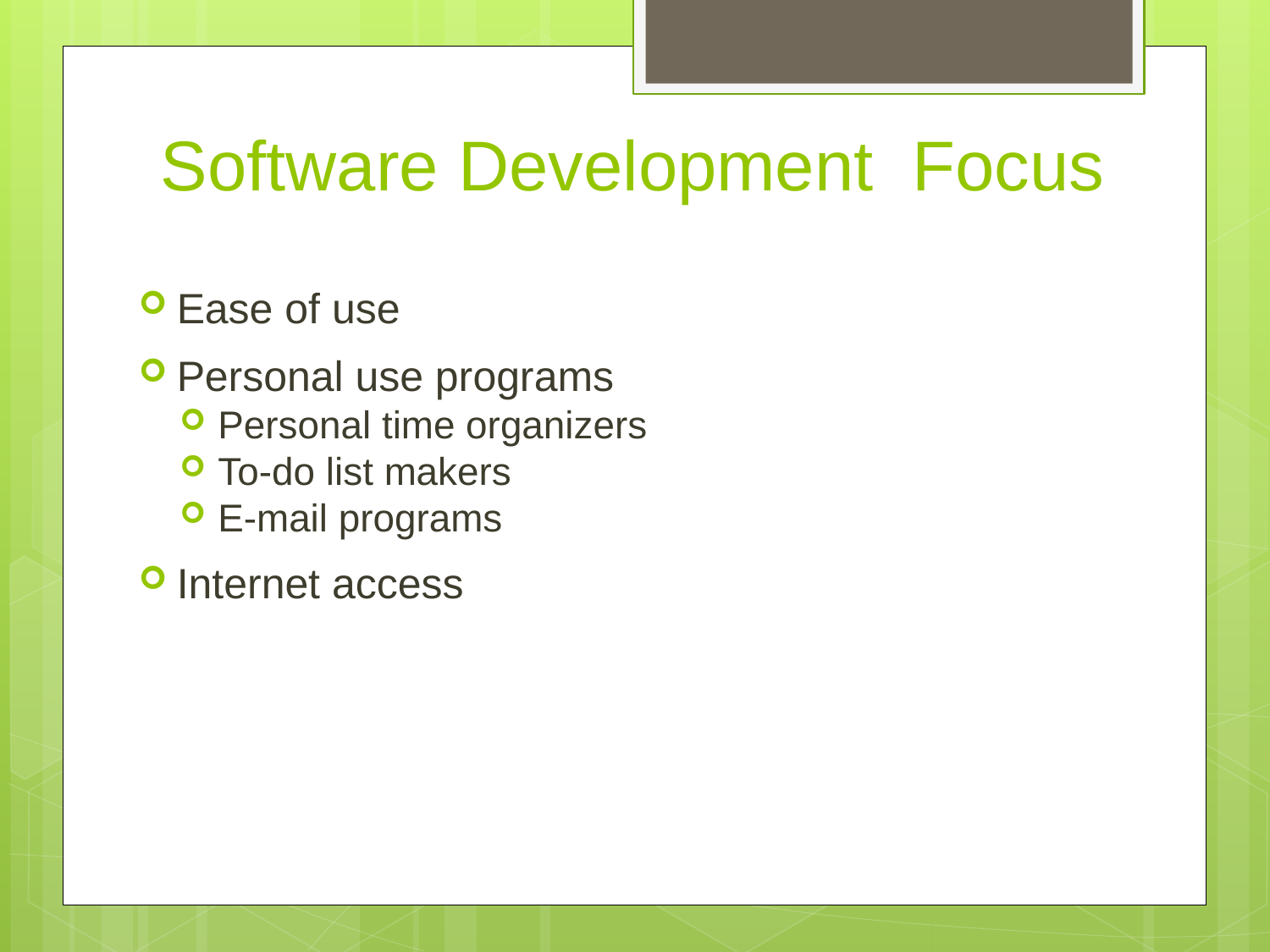

# Software Development  Focus
Ease of use
Personal use programs
Personal time organizers
To-do list makers
E-mail programs
Internet access